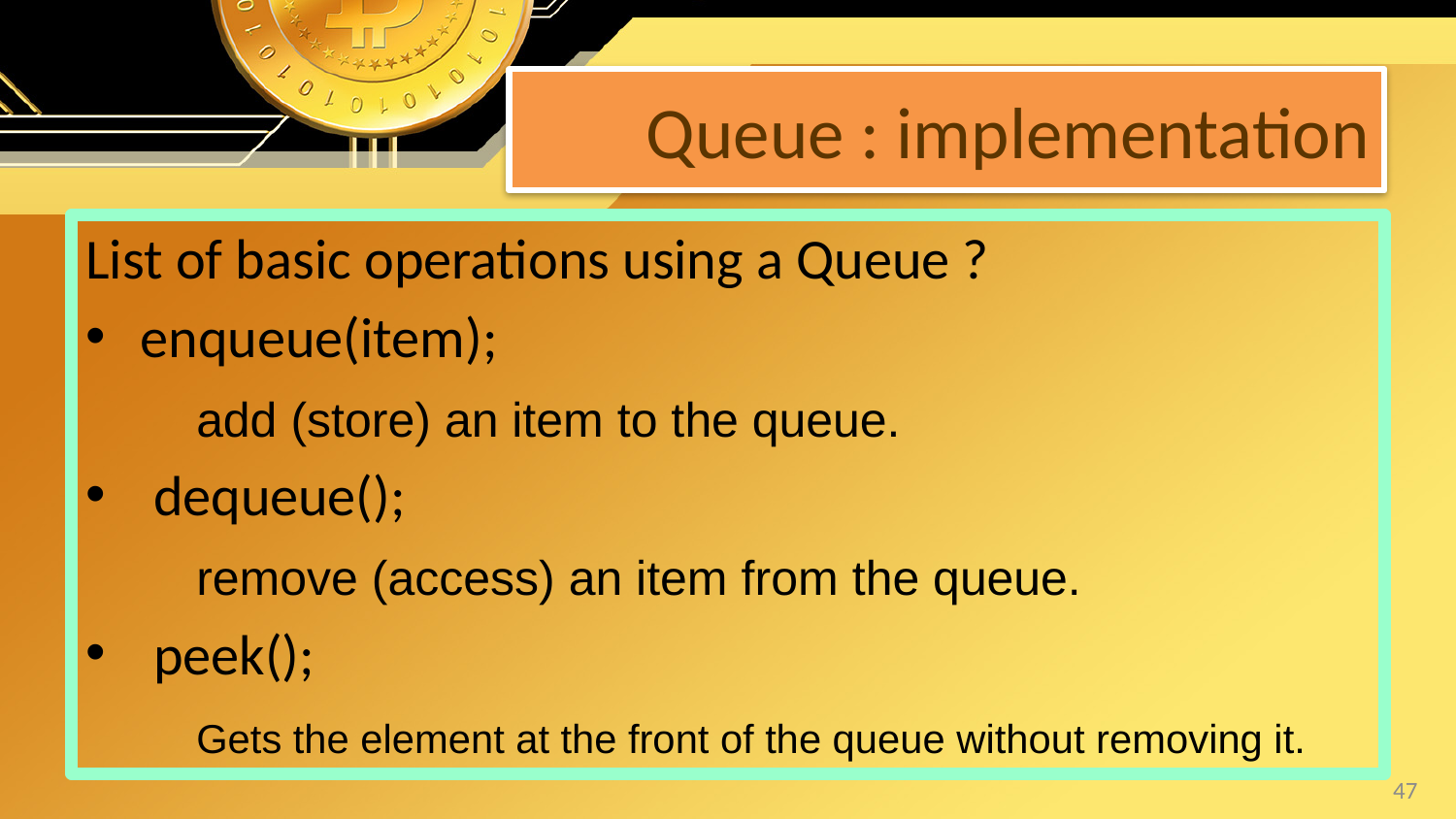

# Queue : implementation
List of basic operations using a Queue ?
enqueue(item);
       add (store) an item to the queue.
 dequeue();
       remove (access) an item from the queue.
 peek();
       Gets the element at the front of the queue without removing it.
47